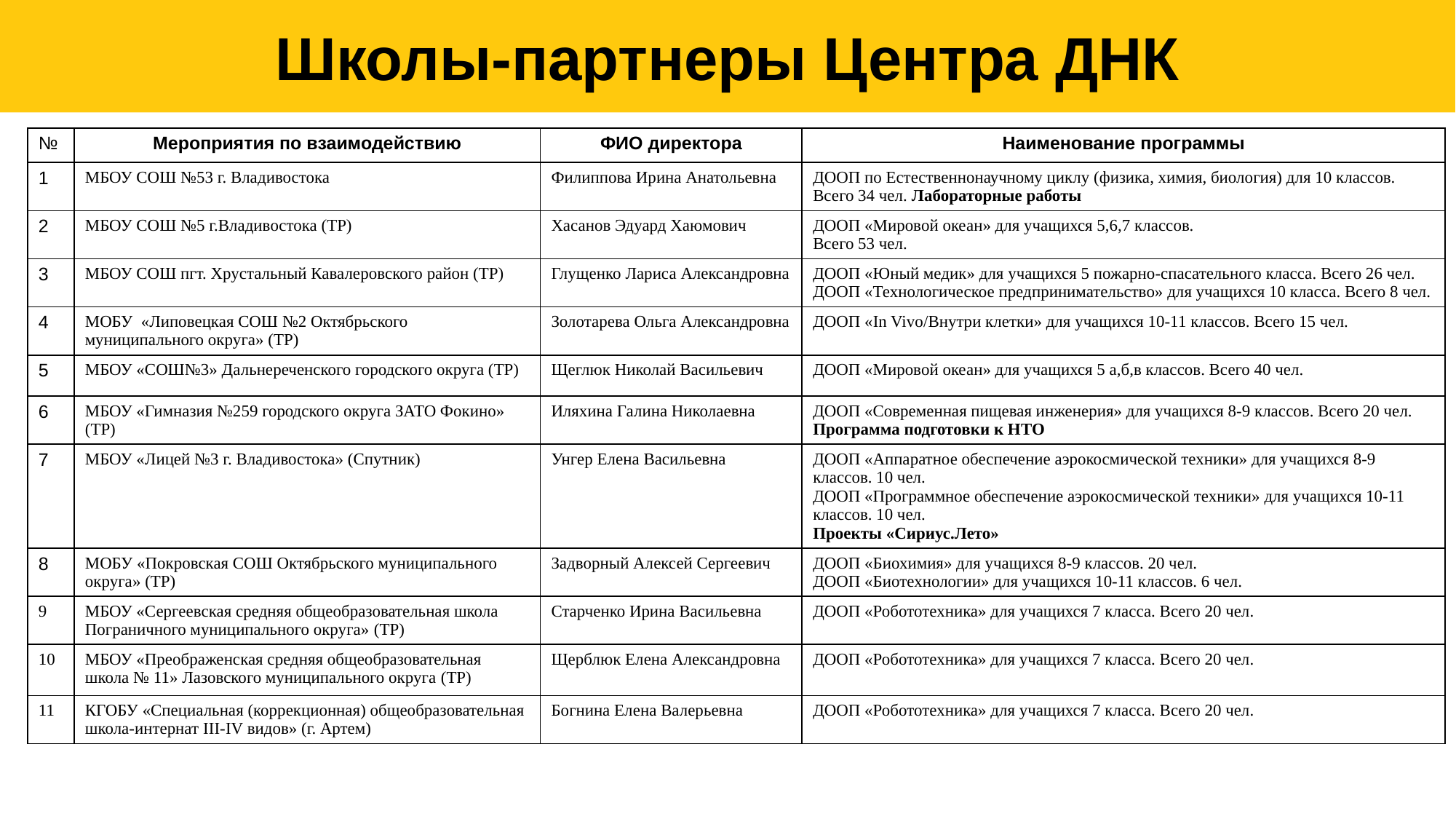

Школы-партнеры Центра ДНК
| № | Мероприятия по взаимодействию | ФИО директора | Наименование программы |
| --- | --- | --- | --- |
| 1 | МБОУ СОШ №53 г. Владивостока | Филиппова Ирина Анатольевна | ДООП по Естественнонаучному циклу (физика, химия, биология) для 10 классов. Всего 34 чел. Лабораторные работы |
| 2 | МБОУ СОШ №5 г.Владивостока (ТР) | Хасанов Эдуард Хаюмович | ДООП «Мировой океан» для учащихся 5,6,7 классов. Всего 53 чел. |
| 3 | МБОУ СОШ пгт. Хрустальный Кавалеровского район (ТР) | Глущенко Лариса Александровна | ДООП «Юный медик» для учащихся 5 пожарно-спасательного класса. Всего 26 чел. ДООП «Технологическое предпринимательство» для учащихся 10 класса. Всего 8 чел. |
| 4 | МОБУ «Липовецкая СОШ №2 Октябрьского муниципального округа» (ТР) | Золотарева Ольга Александровна | ДООП «In Vivo/Внутри клетки» для учащихся 10-11 классов. Всего 15 чел. |
| 5 | МБОУ «СОШ№3» Дальнереченского городского округа (ТР) | Щеглюк Николай Васильевич | ДООП «Мировой океан» для учащихся 5 а,б,в классов. Всего 40 чел. |
| 6 | МБОУ «Гимназия №259 городского округа ЗАТО Фокино» (ТР) | Иляхина Галина Николаевна | ДООП «Современная пищевая инженерия» для учащихся 8-9 классов. Всего 20 чел. Программа подготовки к НТО |
| 7 | МБОУ «Лицей №3 г. Владивостока» (Спутник) | Унгер Елена Васильевна | ДООП «Аппаратное обеспечение аэрокосмической техники» для учащихся 8-9 классов. 10 чел. ДООП «Программное обеспечение аэрокосмической техники» для учащихся 10-11 классов. 10 чел. Проекты «Сириус.Лето» |
| 8 | МОБУ «Покровская СОШ Октябрьского муниципального округа» (ТР) | Задворный Алексей Сергеевич | ДООП «Биохимия» для учащихся 8-9 классов. 20 чел. ДООП «Биотехнологии» для учащихся 10-11 классов. 6 чел. |
| 9 | МБОУ «Сергеевская средняя общеобразовательная школа Пограничного муниципального округа» (ТР) | Старченко Ирина Васильевна | ДООП «Робототехника» для учащихся 7 класса. Всего 20 чел. |
| 10 | МБОУ «Преображенская средняя общеобразовательная школа № 11» Лазовского муниципального округа (ТР) | Щерблюк Елена Александровна | ДООП «Робототехника» для учащихся 7 класса. Всего 20 чел. |
| 11 | КГОБУ «Специальная (коррекционная) общеобразовательная школа-интернат III-IV видов» (г. Артем) | Богнина Елена Валерьевна | ДООП «Робототехника» для учащихся 7 класса. Всего 20 чел. |